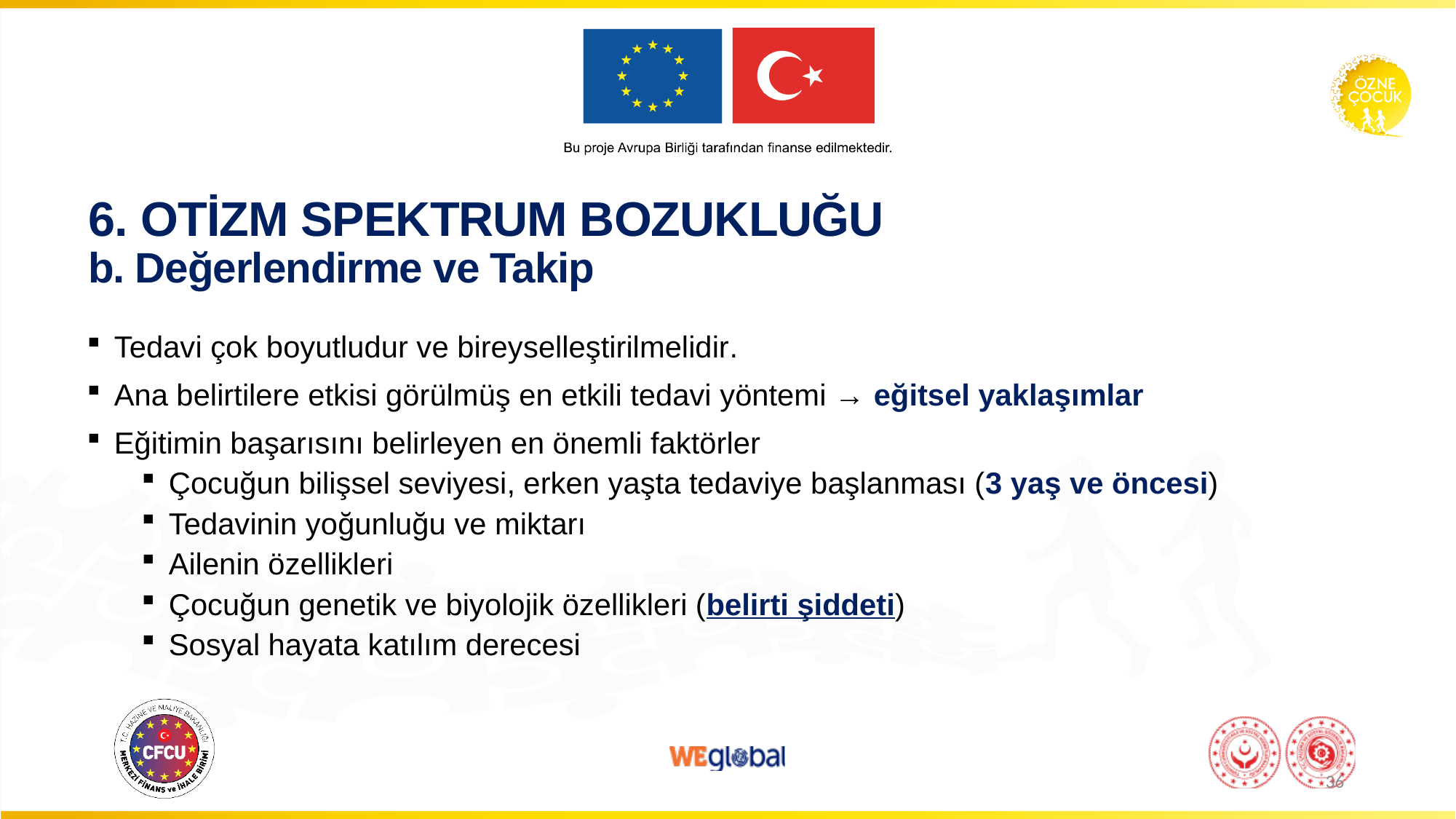

# 6. OTİZM SPEKTRUM BOZUKLUĞU b. Değerlendirme ve Takip
Tedavi çok boyutludur ve bireyselleştirilmelidir.
Ana belirtilere etkisi görülmüş en etkili tedavi yöntemi → eğitsel yaklaşımlar
Eğitimin başarısını belirleyen en önemli faktörler
Çocuğun bilişsel seviyesi, erken yaşta tedaviye başlanması (3 yaş ve öncesi)
Tedavinin yoğunluğu ve miktarı
Ailenin özellikleri
Çocuğun genetik ve biyolojik özellikleri (belirti şiddeti)
Sosyal hayata katılım derecesi
36